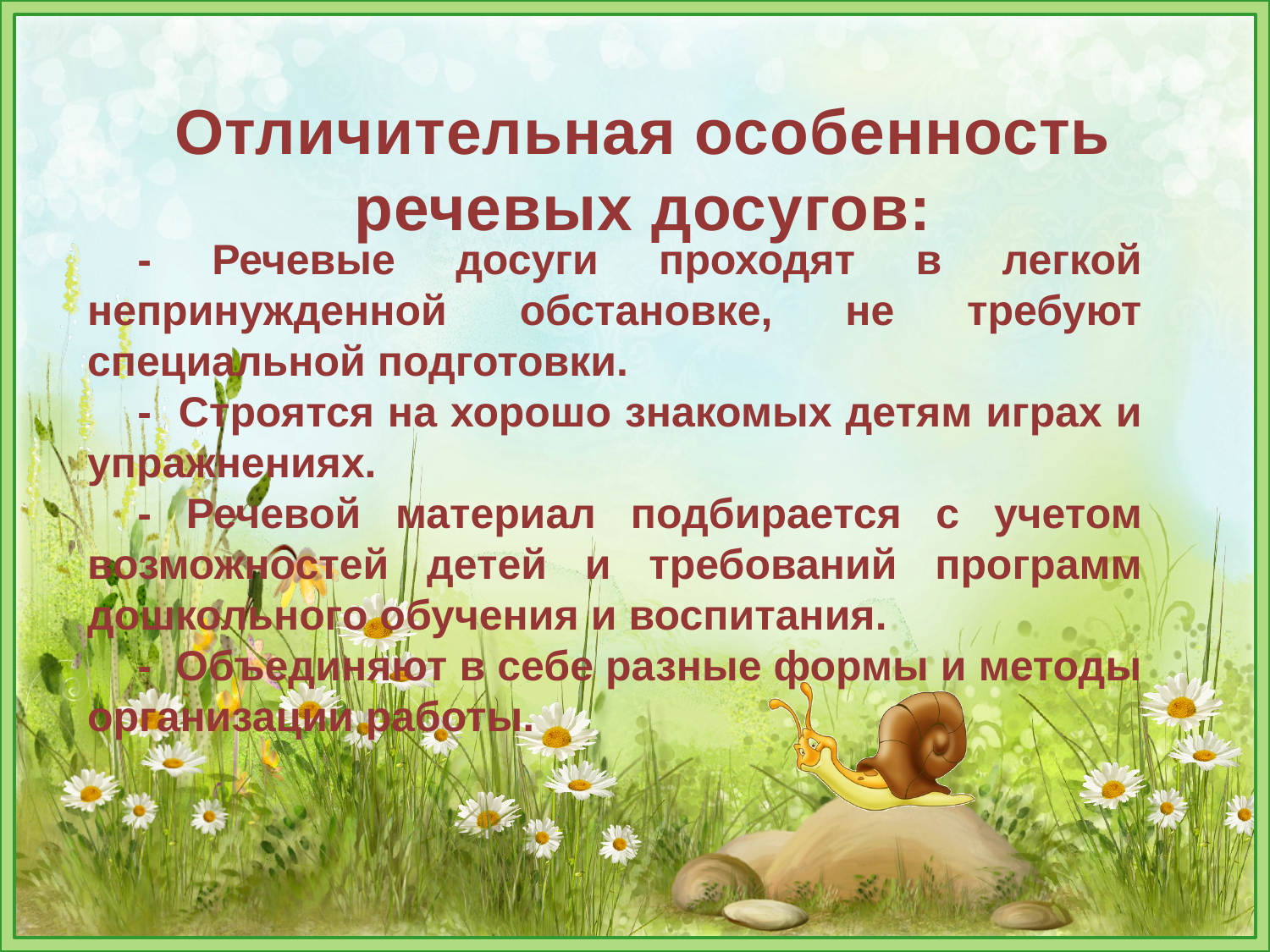

Отличительная особенность речевых досугов:
- Речевые досуги проходят в легкой непринужденной обстановке, не требуют специальной подготовки.
-  Строятся на хорошо знакомых детям играх и упражнениях.
- Речевой материал подбирается с учетом возможностей детей и требований программ дошкольного обучения и воспитания.
-  Объединяют в себе разные формы и методы организации работы.